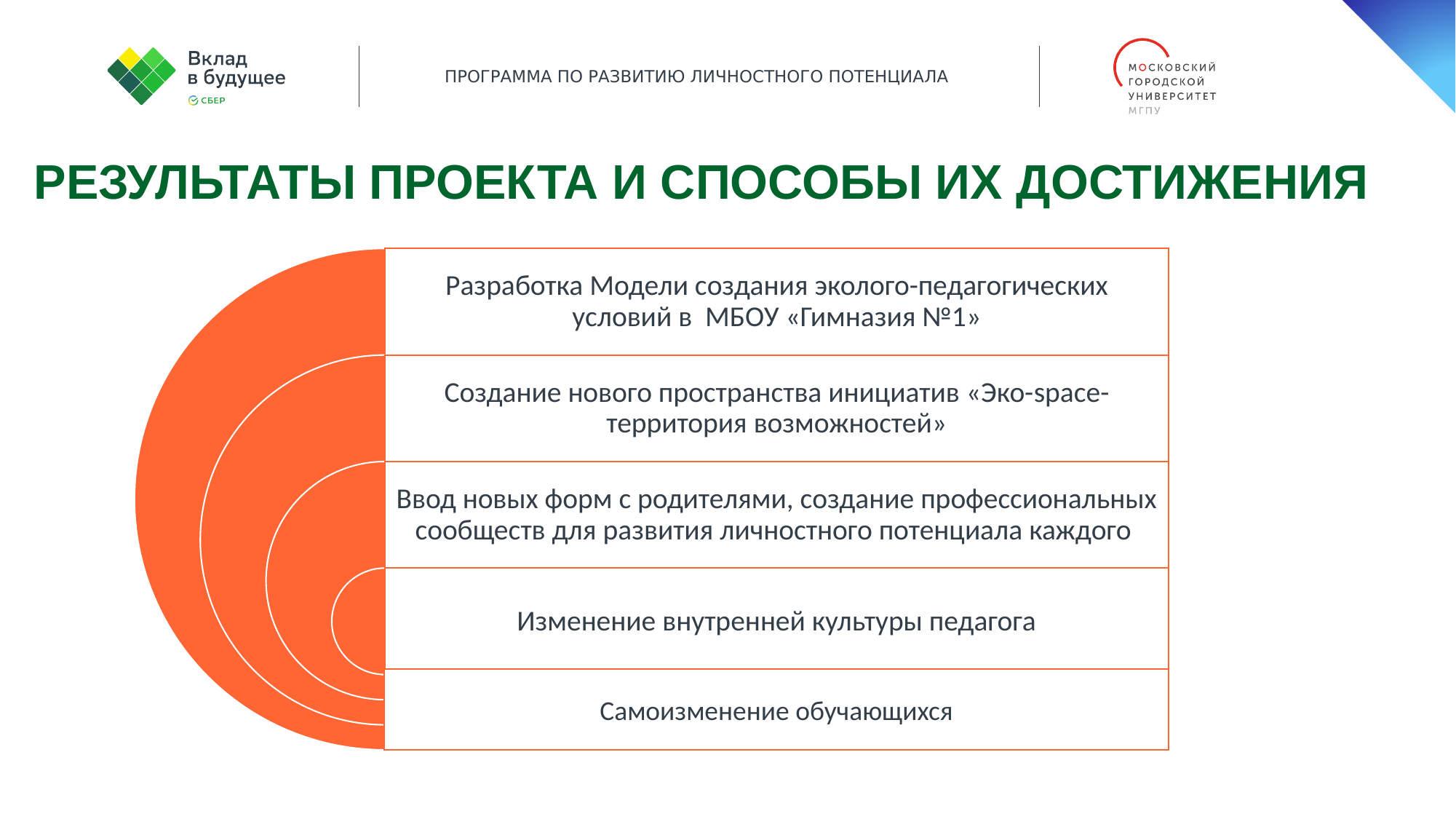

Результаты проекта и Способы их ДОСТИЖЕНИЯ
Разработка Модели создания эколого-педагогических условий в  МБОУ «Гимназия №1»
Создание нового пространства инициатив «Эко-space- территория возможностей»
Ввод новых форм с родителями, создание профессиональных сообществ для развития личностного потенциала каждого
Изменение внутренней культуры педагога
Самоизменение обучающихся